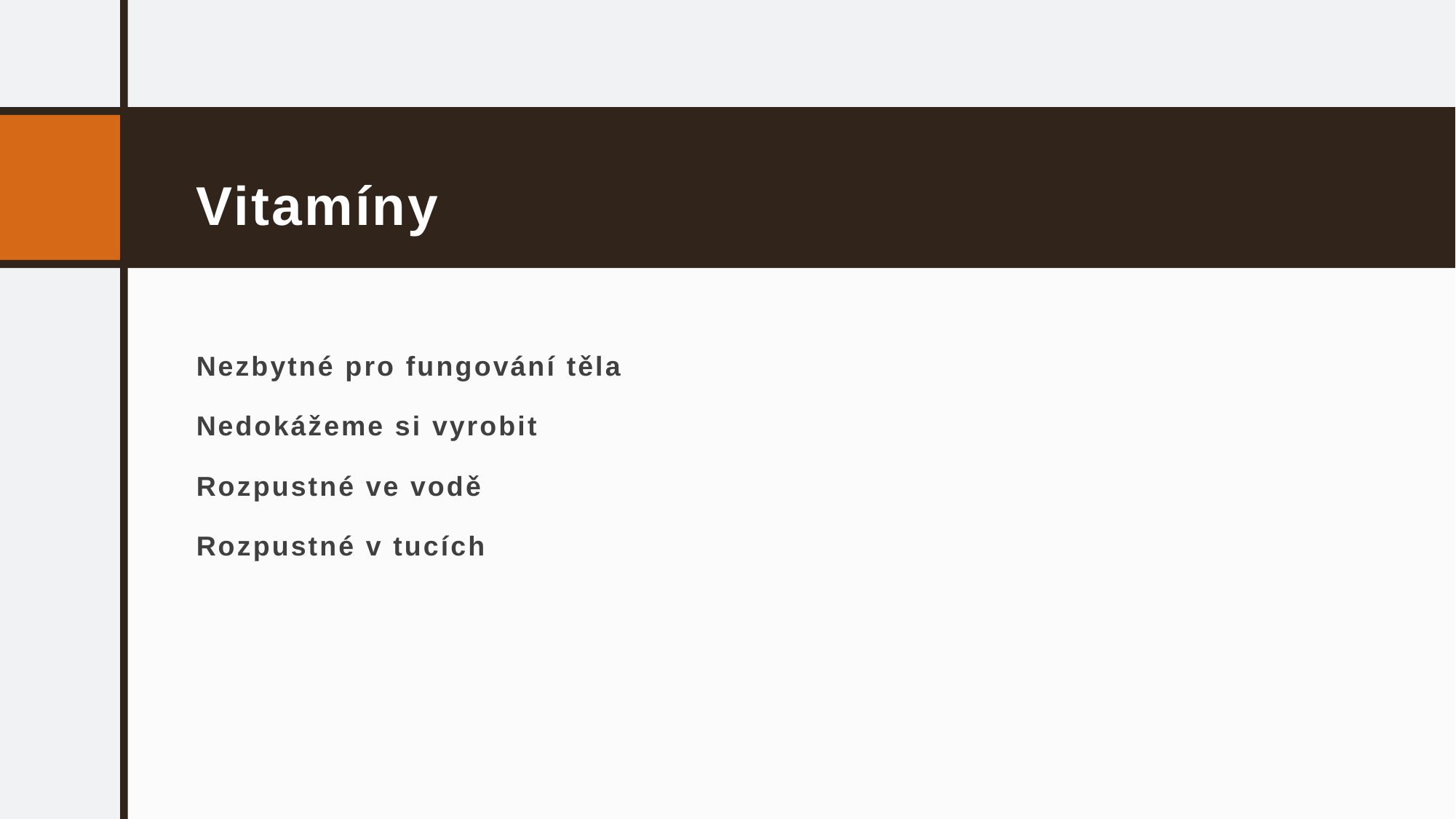

# Vitamíny

Nezbytné pro fungování těla
Nedokážeme si vyrobit
Rozpustné ve vodě
Rozpustné v tucích